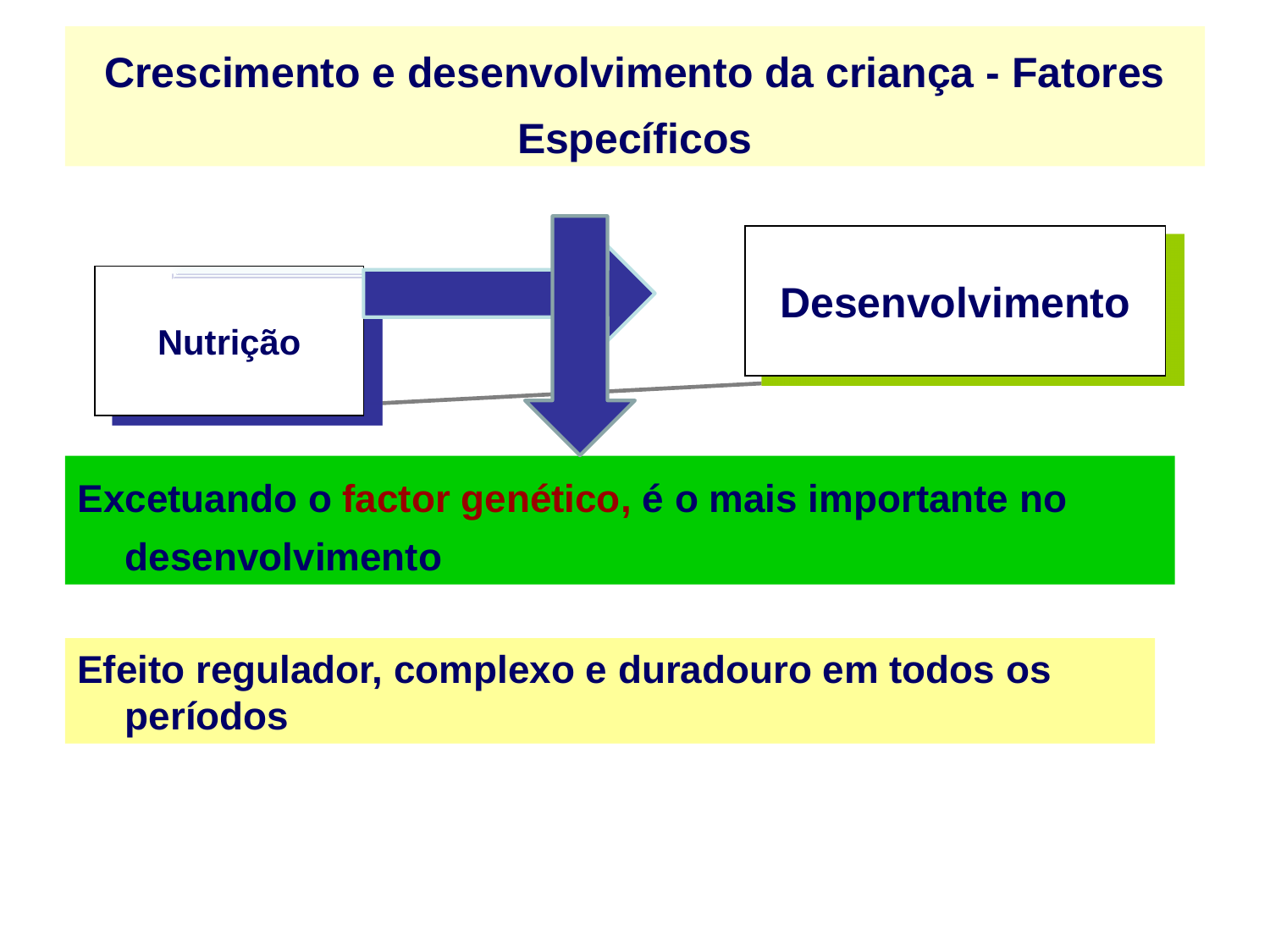

# Crescimento e desenvolvimento da criança - Fatores Específicos
Desenvolvimento
Nutrição

Excetuando o factor genético, é o mais importante no desenvolvimento
Efeito regulador, complexo e duradouro em todos os períodos